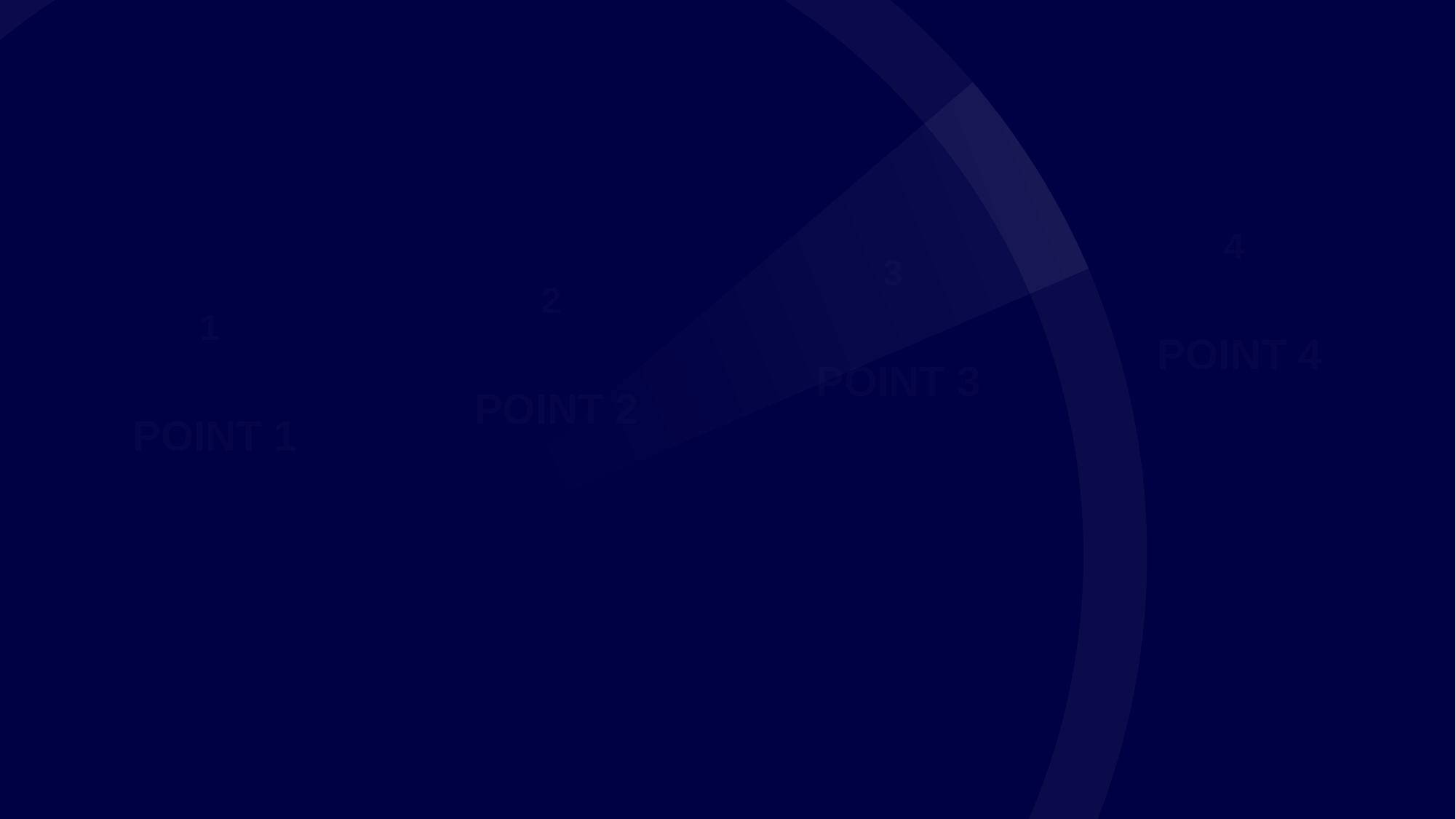

# Modest Gains That Never Suffer a Loss, Will Outperform a Volatile Market
4
3
2
1
POINT 4
POINT 3
POINT 2
POINT 1